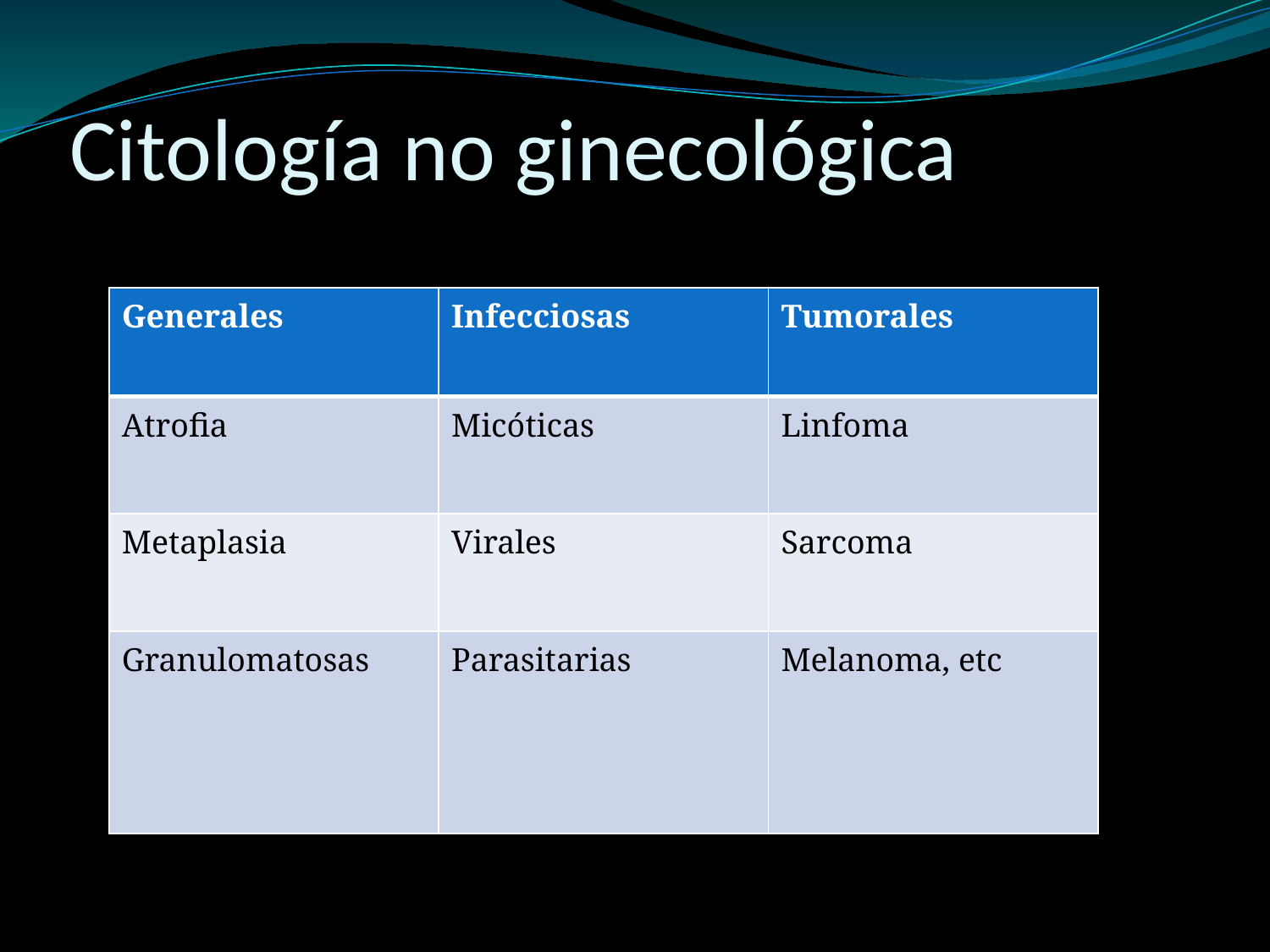

# Citología no ginecológica
| Generales | Infecciosas | Tumorales |
| --- | --- | --- |
| Atrofia | Micóticas | Linfoma |
| Metaplasia | Virales | Sarcoma |
| Granulomatosas | Parasitarias | Melanoma, etc |